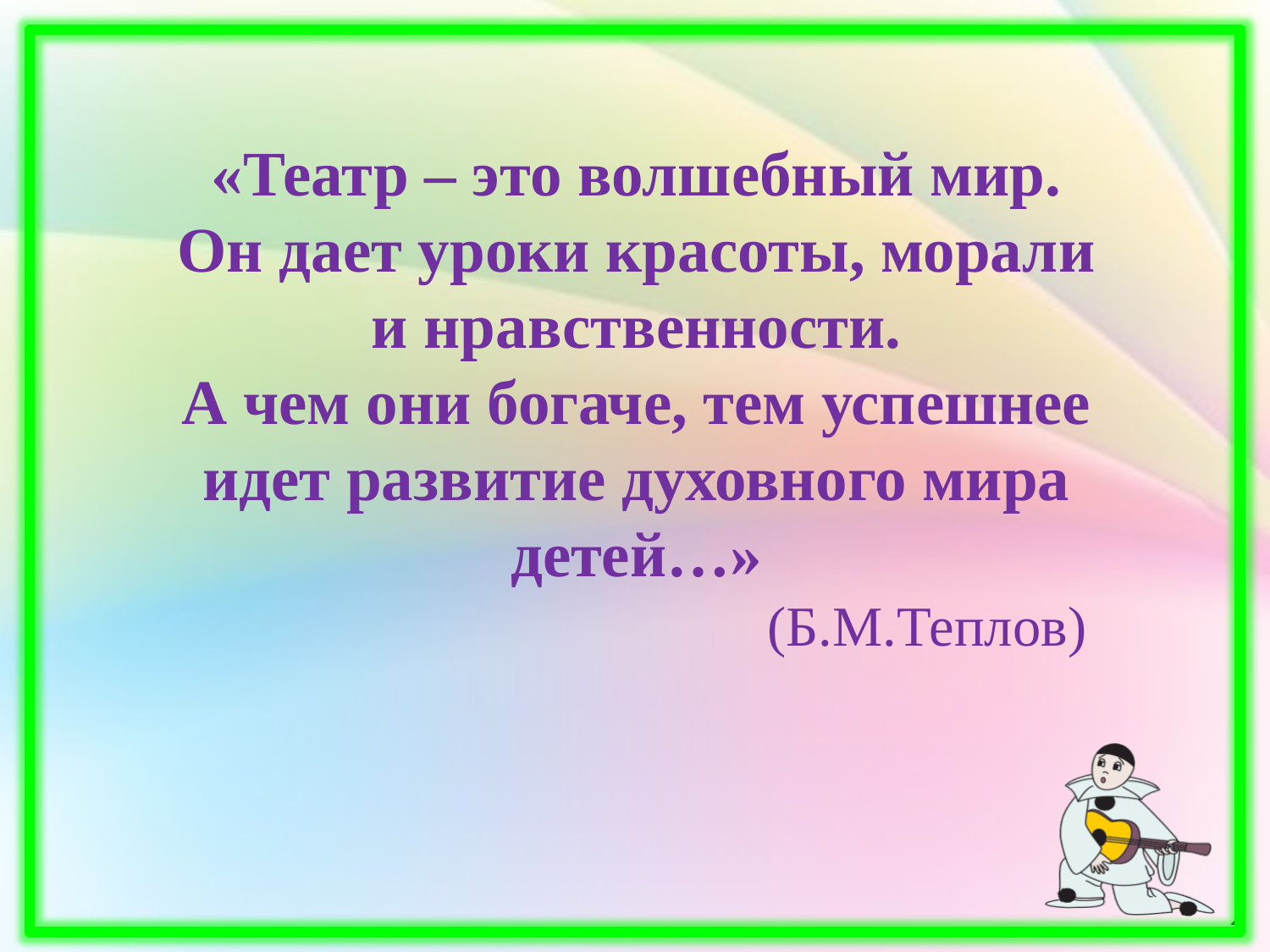

«Театр – это волшебный мир.
Он дает уроки красоты, морали
и нравственности.
А чем они богаче, тем успешнее
идет развитие духовного мира
детей…»
                                         (Б.М.Теплов)